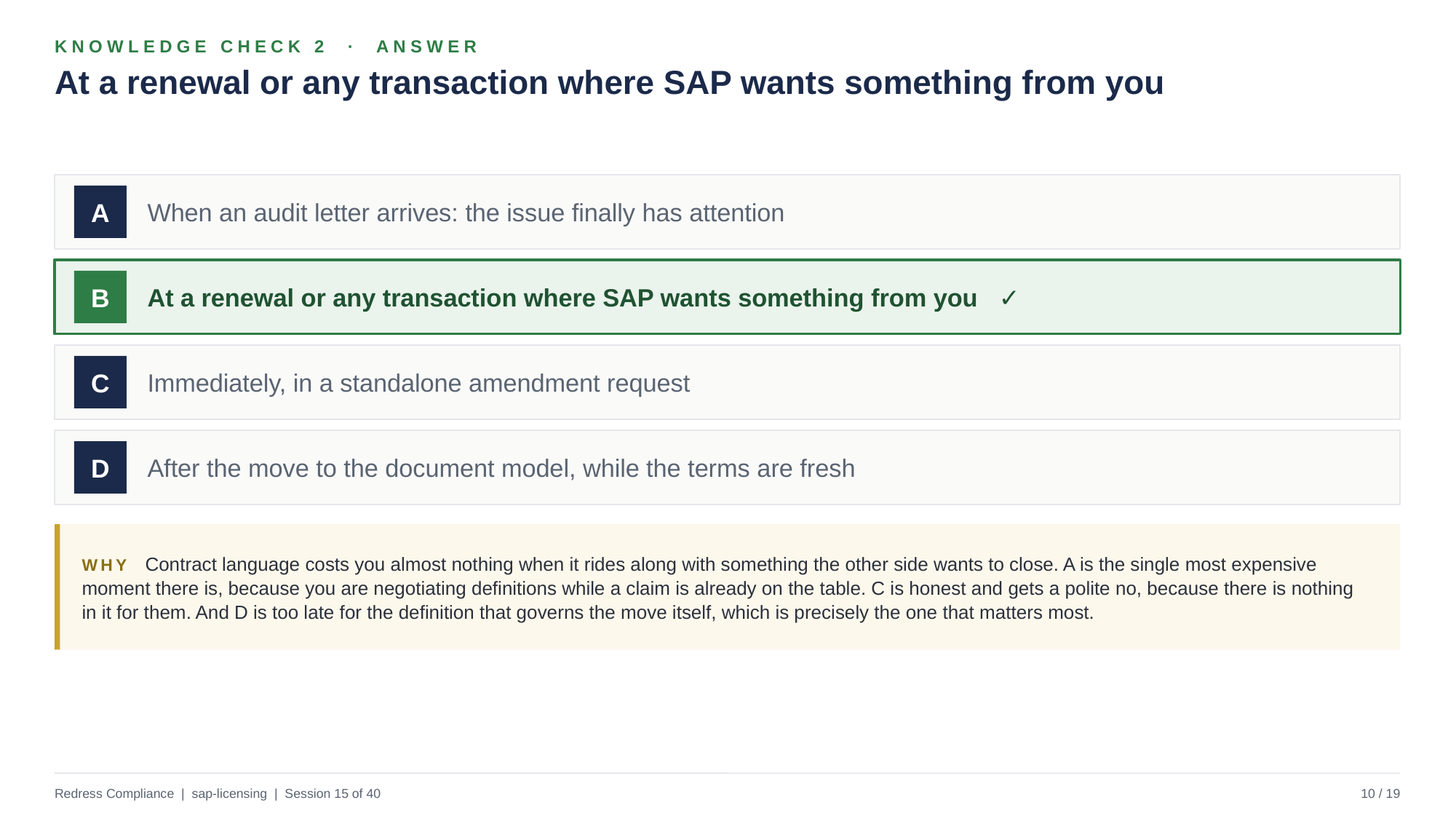

KNOWLEDGE CHECK 2  ·  ANSWER
At a renewal or any transaction where SAP wants something from you

When an audit letter arrives: the issue finally has attention

A

At a renewal or any transaction where SAP wants something from you   ✓

B

Immediately, in a standalone amendment request

C

After the move to the document model, while the terms are fresh

D

WHY  Contract language costs you almost nothing when it rides along with something the other side wants to close. A is the single most expensive moment there is, because you are negotiating definitions while a claim is already on the table. C is honest and gets a polite no, because there is nothing in it for them. And D is too late for the definition that governs the move itself, which is precisely the one that matters most.

Redress Compliance  |  sap-licensing  |  Session 15 of 40
10 / 19